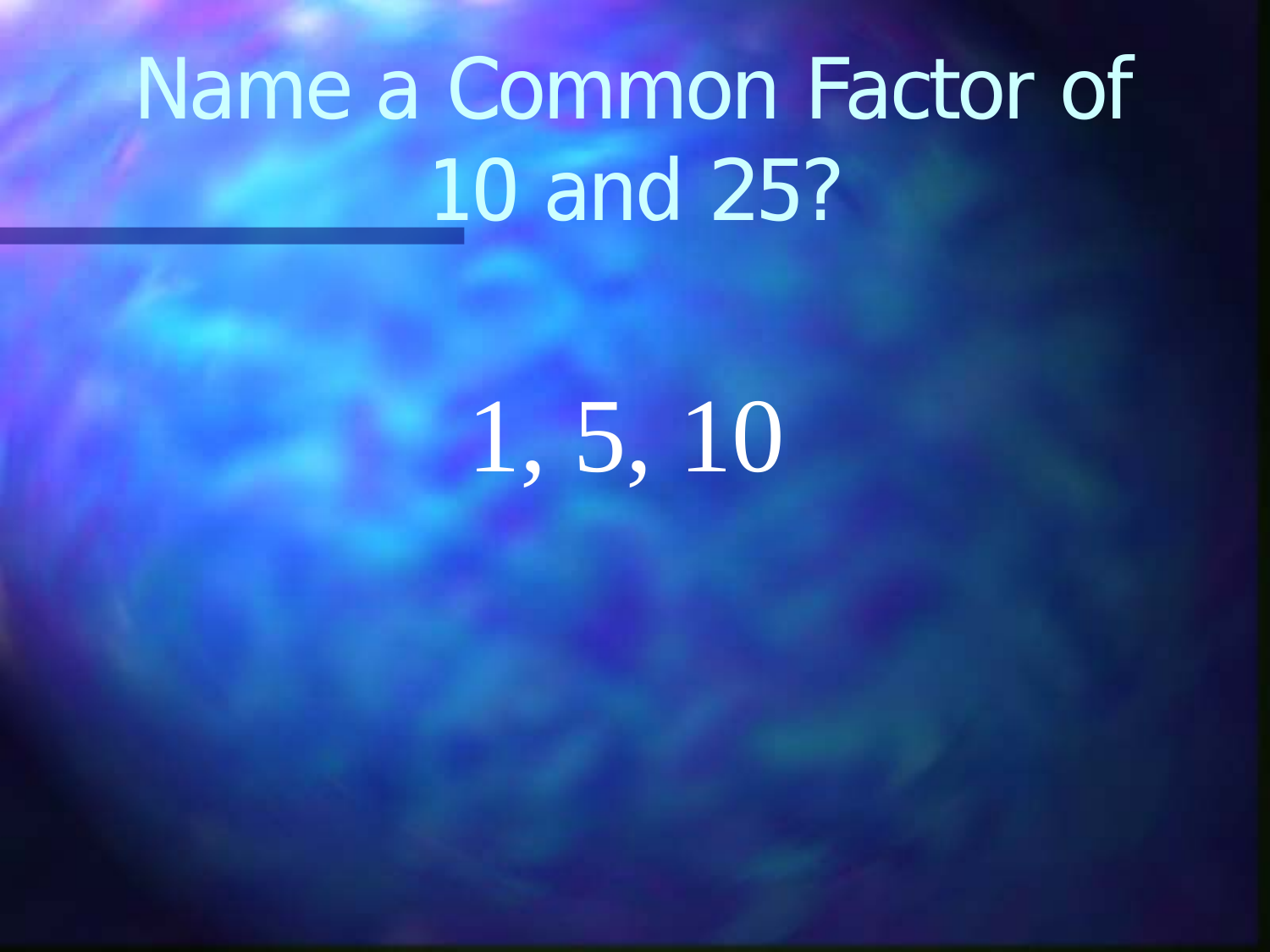

# Name a Common Factor of 10 and 25?
1, 5, 10